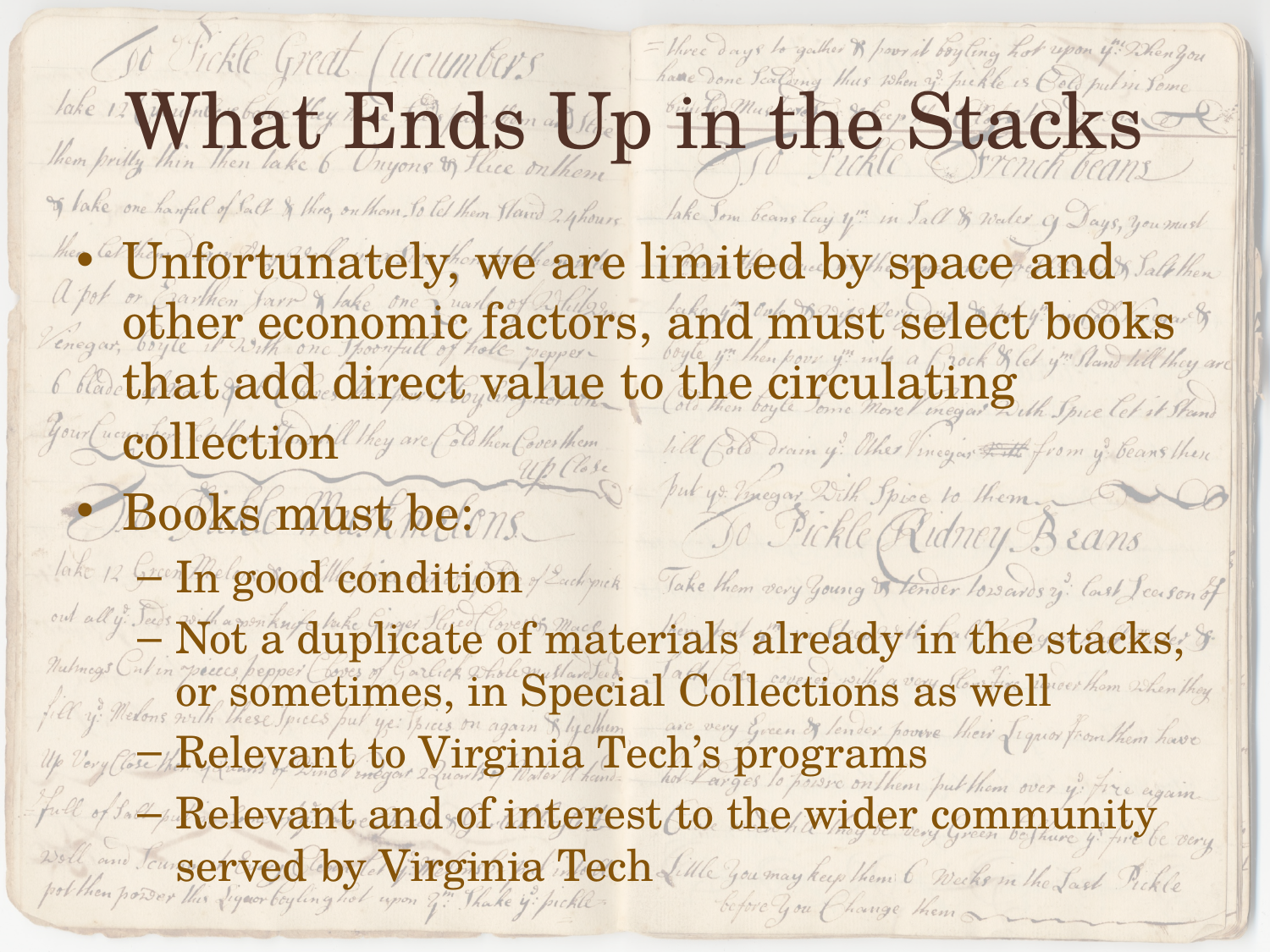

# What Ends Up in the Stacks
Unfortunately, we are limited by space and other economic factors, and must select books that add direct value to the circulating collection
Books must be:
In good condition
Not a duplicate of materials already in the stacks, or sometimes, in Special Collections as well
Relevant to Virginia Tech’s programs
Relevant and of interest to the wider community served by Virginia Tech